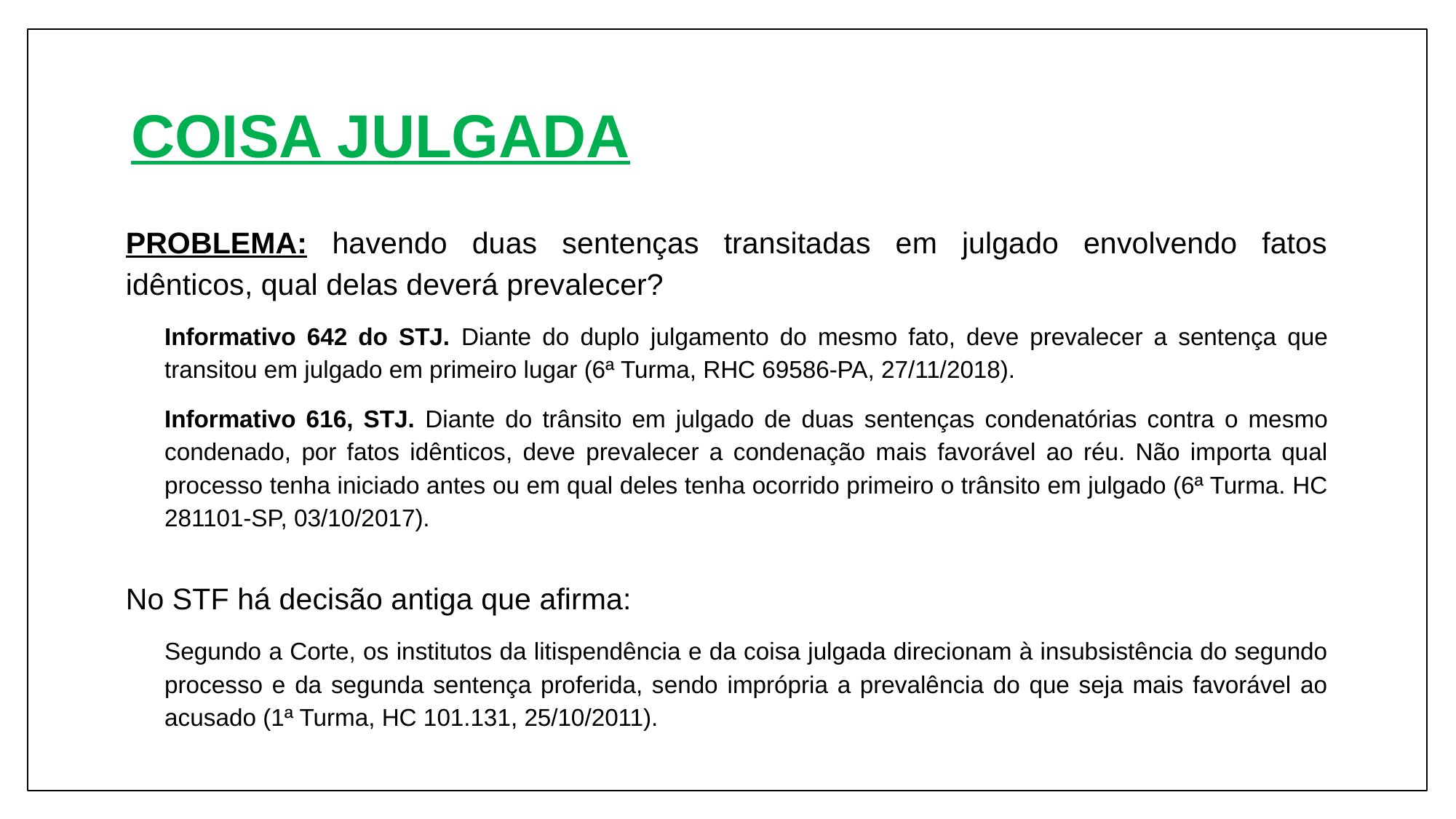

# COISA JULGADA
PROBLEMA: havendo duas sentenças transitadas em julgado envolvendo fatos idênticos, qual delas deverá prevalecer?
Informativo 642 do STJ. Diante do duplo julgamento do mesmo fato, deve prevalecer a sentença que transitou em julgado em primeiro lugar (6ª Turma, RHC 69586-PA, 27/11/2018).
Informativo 616, STJ. Diante do trânsito em julgado de duas sentenças condenatórias contra o mesmo condenado, por fatos idênticos, deve prevalecer a condenação mais favorável ao réu. Não importa qual processo tenha iniciado antes ou em qual deles tenha ocorrido primeiro o trânsito em julgado (6ª Turma. HC 281101-SP, 03/10/2017).

No STF há decisão antiga que afirma:
Segundo a Corte, os institutos da litispendência e da coisa julgada direcionam à insubsistência do segundo processo e da segunda sentença proferida, sendo imprópria a prevalência do que seja mais favorável ao acusado (1ª Turma, HC 101.131, 25/10/2011).